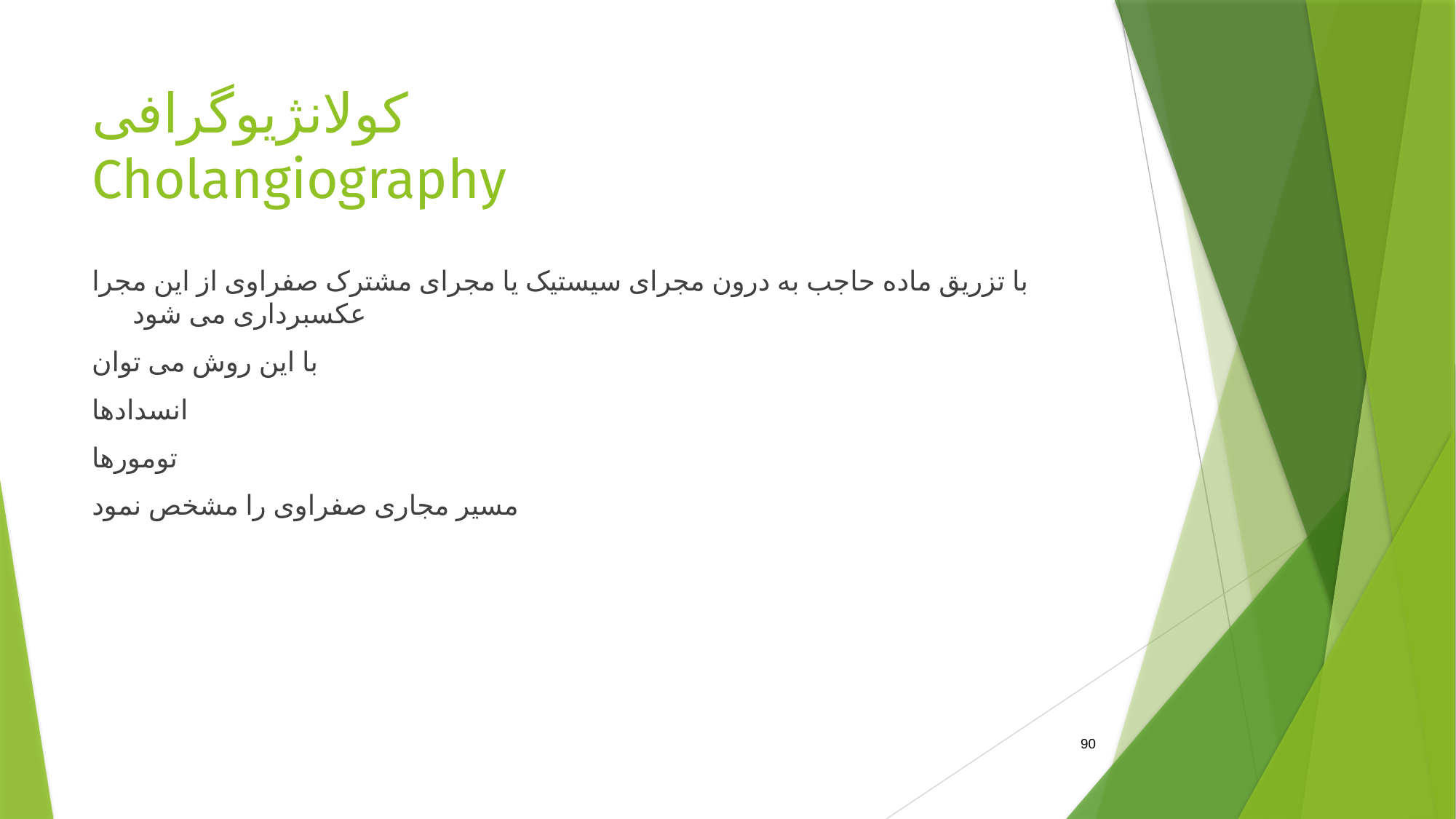

# کولانژیوگرافی Cholangiography
با تزریق ماده حاجب به درون مجرای سیستیک یا مجرای مشترک صفراوی از این مجرا عکسبرداری می شود
با این روش می توان
انسدادها
تومورها
مسیر مجاری صفراوی را مشخص نمود
90